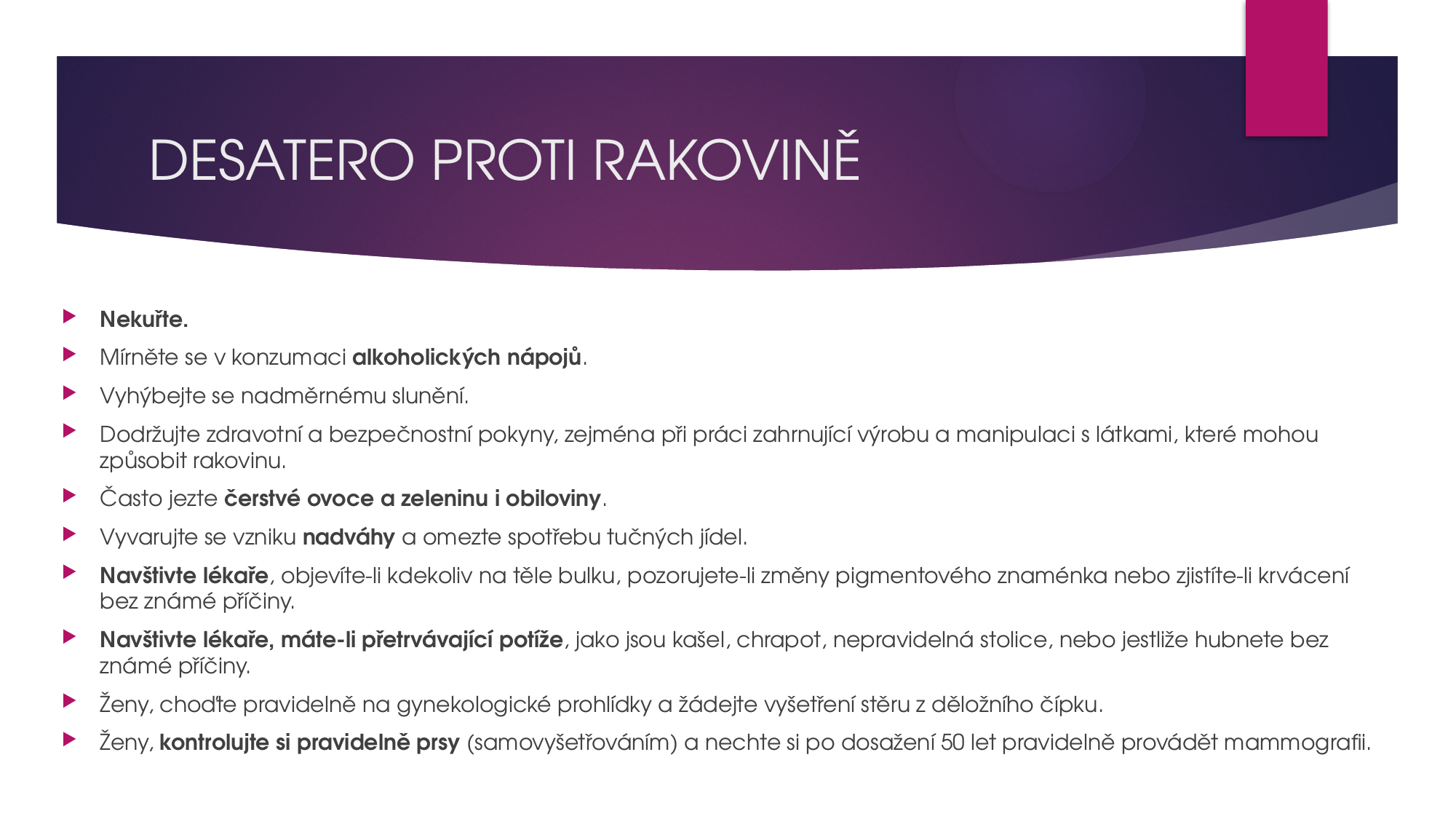

# DESATERO PROTI RAKOVINĚ
Nekuřte.
Mírněte se v konzumaci alkoholických nápojů.
Vyhýbejte se nadměrnému slunění.
Dodržujte zdravotní a bezpečnostní pokyny, zejména při práci zahrnující výrobu a manipulaci s látkami, které mohou způsobit rakovinu.
Často jezte čerstvé ovoce a zeleninu i obiloviny.
Vyvarujte se vzniku nadváhy a omezte spotřebu tučných jídel.
Navštivte lékaře, objevíte-li kdekoliv na těle bulku, pozorujete-li změny pigmentového znaménka nebo zjistíte-li krvácení bez známé příčiny.
Navštivte lékaře, máte-li přetrvávající potíže, jako jsou kašel, chrapot, nepravidelná stolice, nebo jestliže hubnete bez známé příčiny.
Ženy, choďte pravidelně na gynekologické prohlídky a žádejte vyšetření stěru z děložního čípku.
Ženy, kontrolujte si pravidelně prsy (samovyšetřováním) a nechte si po dosažení 50 let pravidelně provádět mammografii.